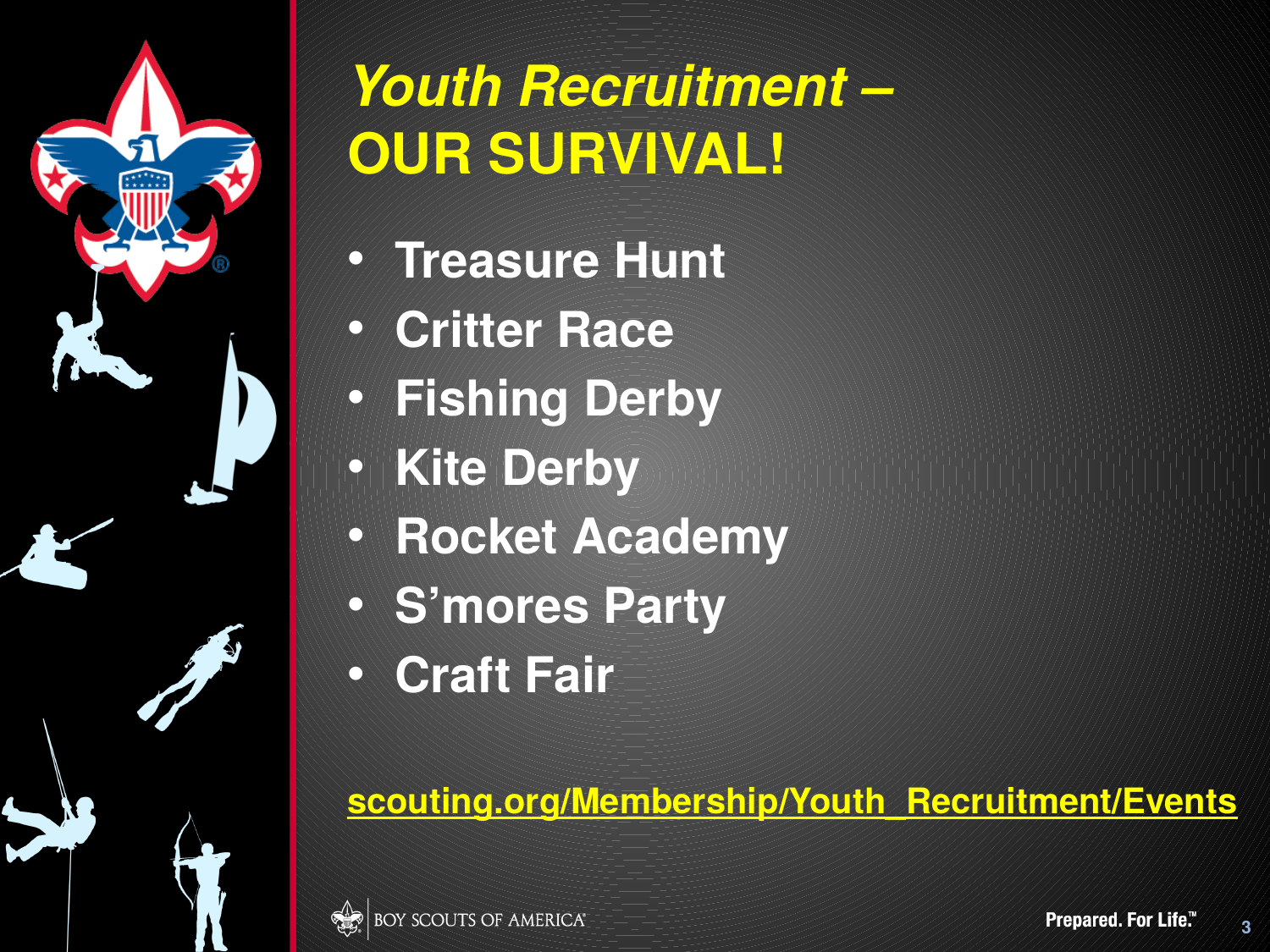

# Youth Recruitment – OUR SURVIVAL!
Treasure Hunt
Critter Race
Fishing Derby
Kite Derby
Rocket Academy
S’mores Party
Craft Fair

scouting.org/Membership/Youth_Recruitment/Events
3